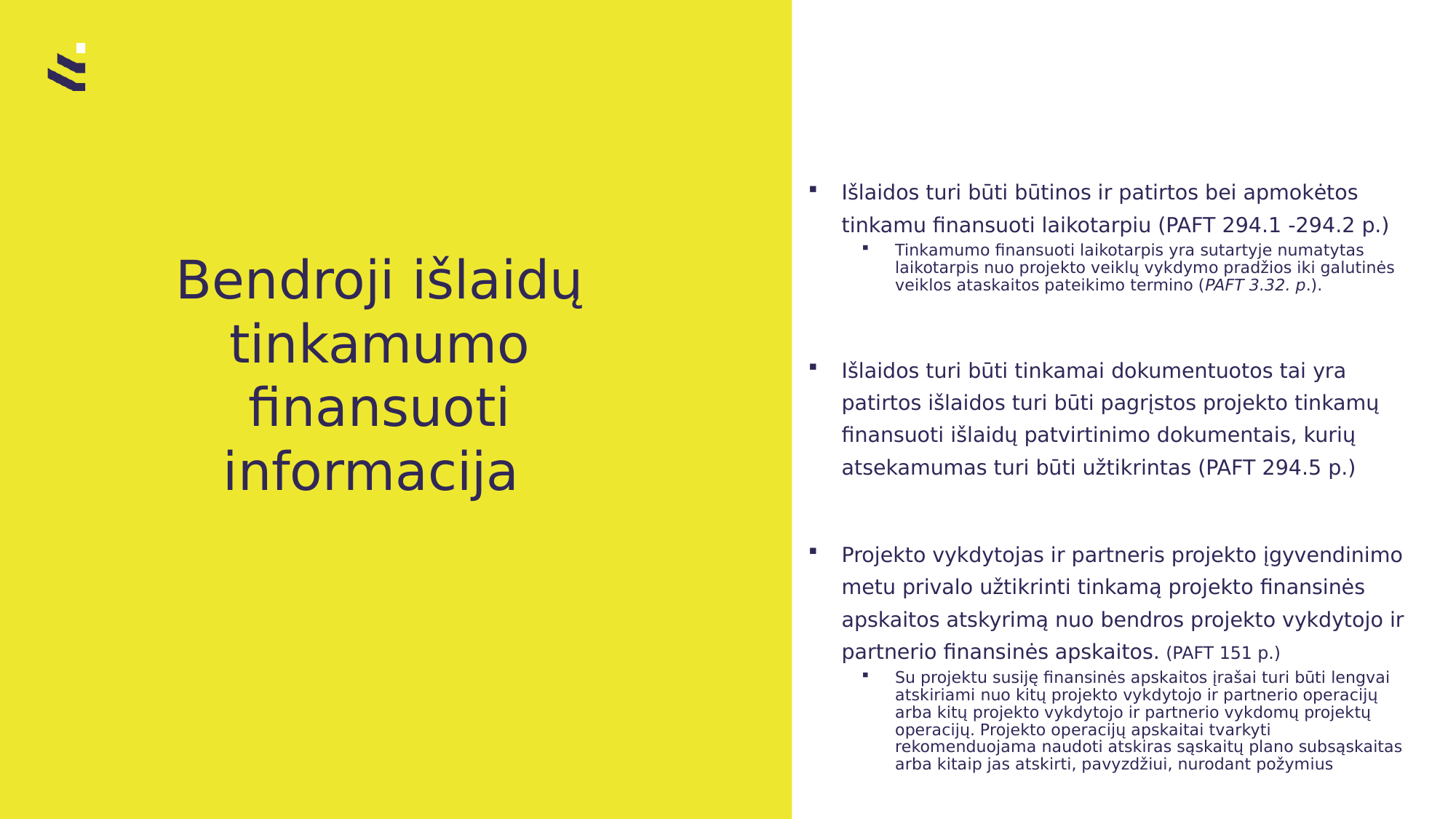

Išlaidos turi būti būtinos ir patirtos bei apmokėtos tinkamu finansuoti laikotarpiu (PAFT 294.1 -294.2 p.)
Tinkamumo finansuoti laikotarpis yra sutartyje numatytas laikotarpis nuo projekto veiklų vykdymo pradžios iki galutinės veiklos ataskaitos pateikimo termino (PAFT 3.32. p.).

Išlaidos turi būti tinkamai dokumentuotos tai yra patirtos išlaidos turi būti pagrįstos projekto tinkamų finansuoti išlaidų patvirtinimo dokumentais, kurių atsekamumas turi būti užtikrintas (PAFT 294.5 p.)

Projekto vykdytojas ir partneris projekto įgyvendinimo metu privalo užtikrinti tinkamą projekto finansinės apskaitos atskyrimą nuo bendros projekto vykdytojo ir partnerio finansinės apskaitos. (PAFT 151 p.)
Su projektu susiję finansinės apskaitos įrašai turi būti lengvai atskiriami nuo kitų projekto vykdytojo ir partnerio operacijų arba kitų projekto vykdytojo ir partnerio vykdomų projektų operacijų. Projekto operacijų apskaitai tvarkyti rekomenduojama naudoti atskiras sąskaitų plano subsąskaitas arba kitaip jas atskirti, pavyzdžiui, nurodant požymius
# Bendroji išlaidų tinkamumo finansuoti informacija